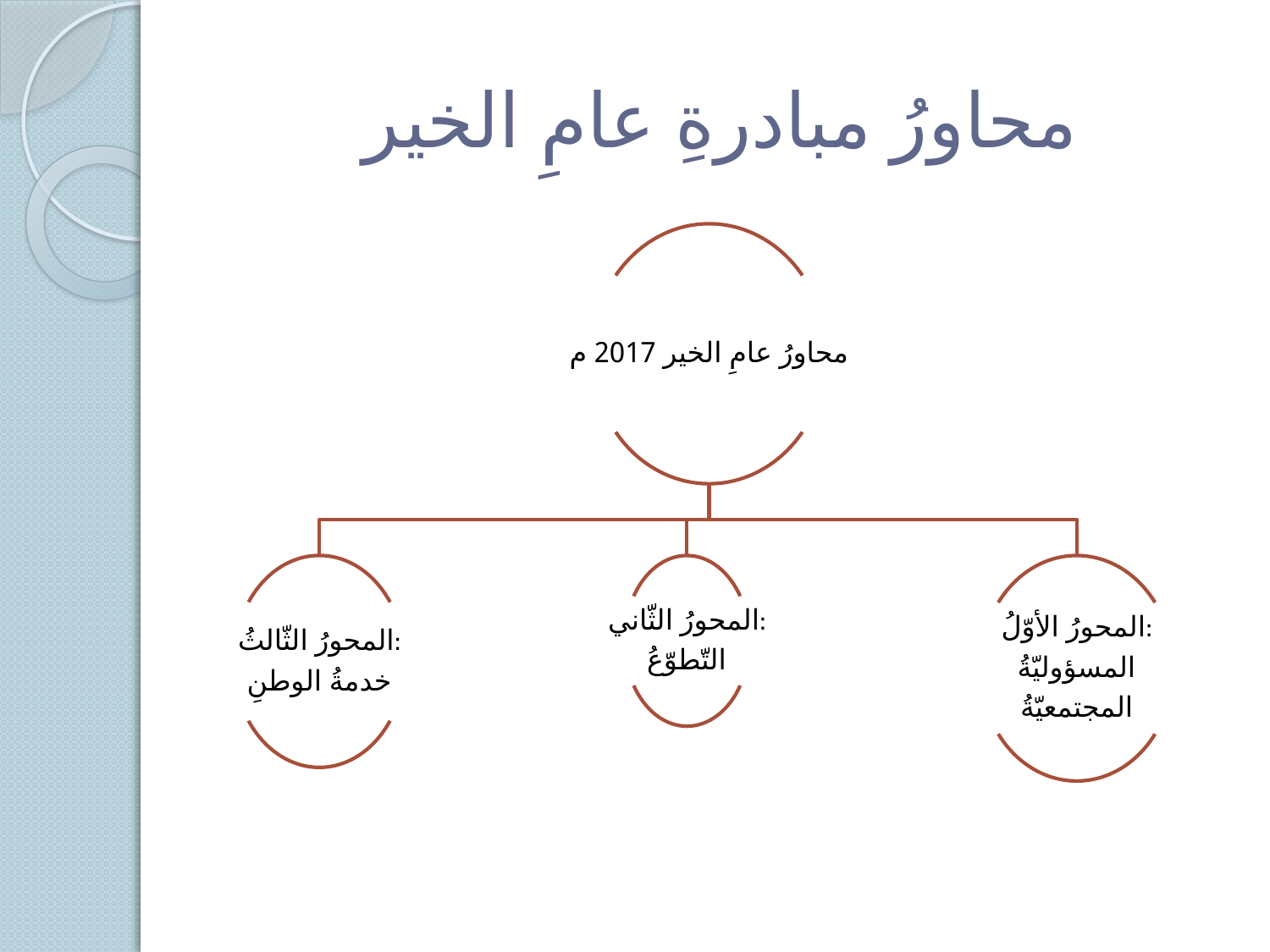

# محاورُ مبادرةِ عامِ الخير
محاورُ عامِ الخير 2017 م
المحورُ الثّالثُ:
خدمةُ الوطنِ
المحورُ الثّاني:
التّطوّعُ
المحورُ الأوّلُ:
المسؤوليّةُ
المجتمعيّةُ